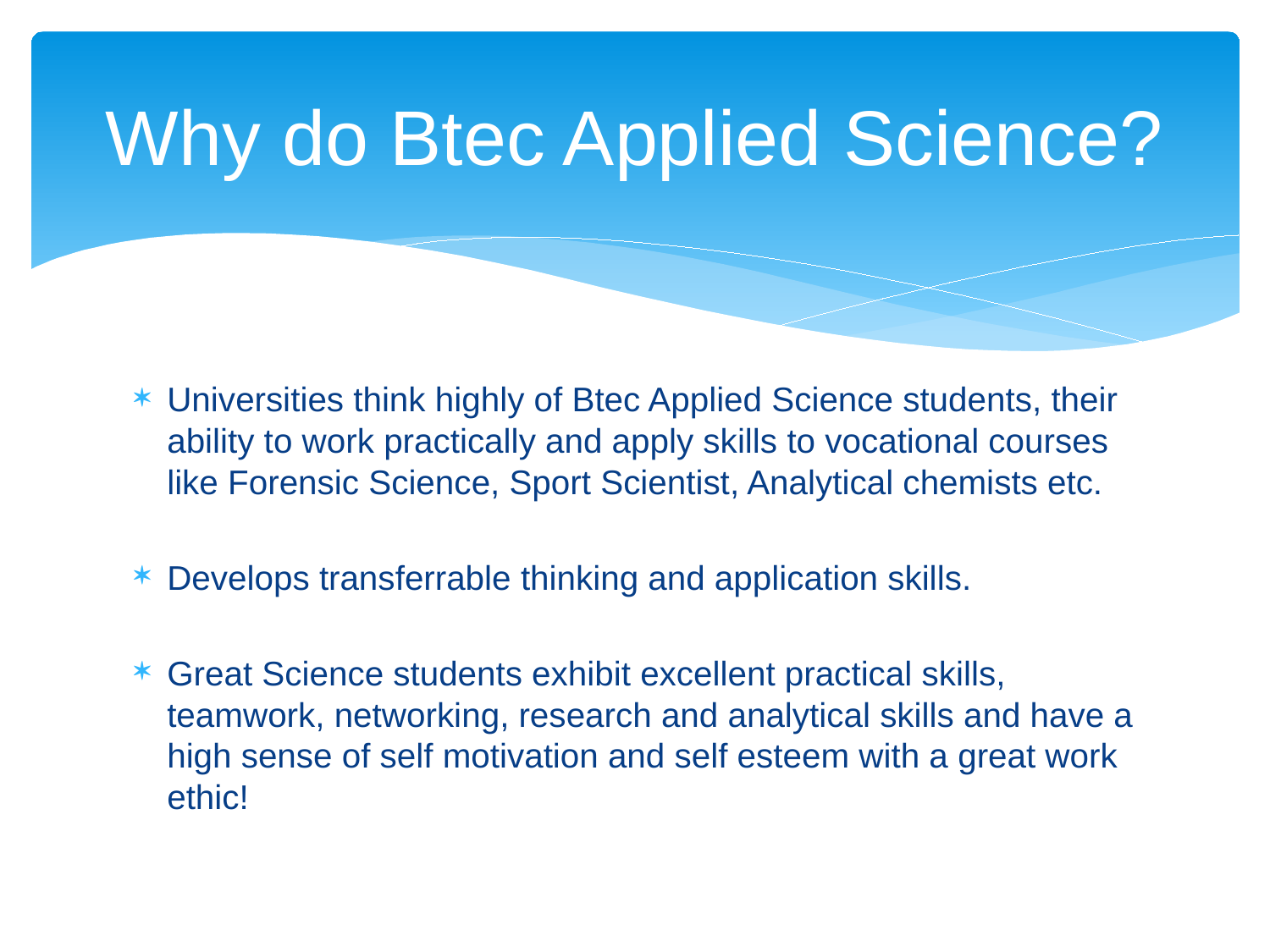

# Why do Btec Applied Science?
Universities think highly of Btec Applied Science students, their ability to work practically and apply skills to vocational courses like Forensic Science, Sport Scientist, Analytical chemists etc.

Develops transferrable thinking and application skills.

Great Science students exhibit excellent practical skills, teamwork, networking, research and analytical skills and have a high sense of self motivation and self esteem with a great work ethic!